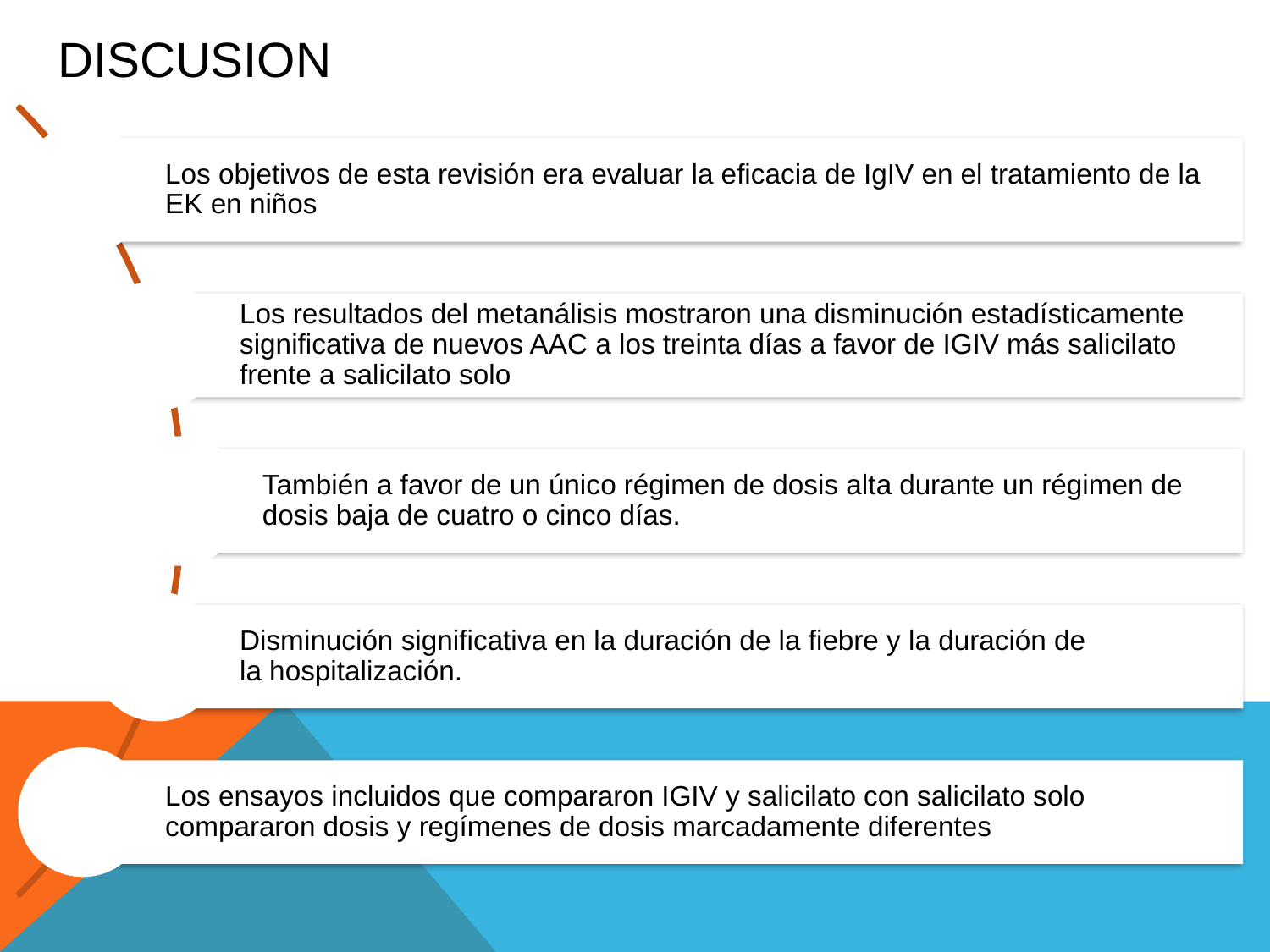

# DISCUSION
Los objetivos de esta revisión era evaluar la eficacia de IgIV en el tratamiento de la EK en niños
Los resultados del metanálisis mostraron una disminución estadísticamente significativa de nuevos AAC a los treinta días a favor de IGIV más salicilato frente a salicilato solo
También a favor de un único régimen de dosis alta durante un régimen de dosis baja de cuatro o cinco días.
Disminución significativa en la duración de la fiebre y la duración de la hospitalización.
Los ensayos incluidos que compararon IGIV y salicilato con salicilato solo compararon dosis y regímenes de dosis marcadamente diferentes